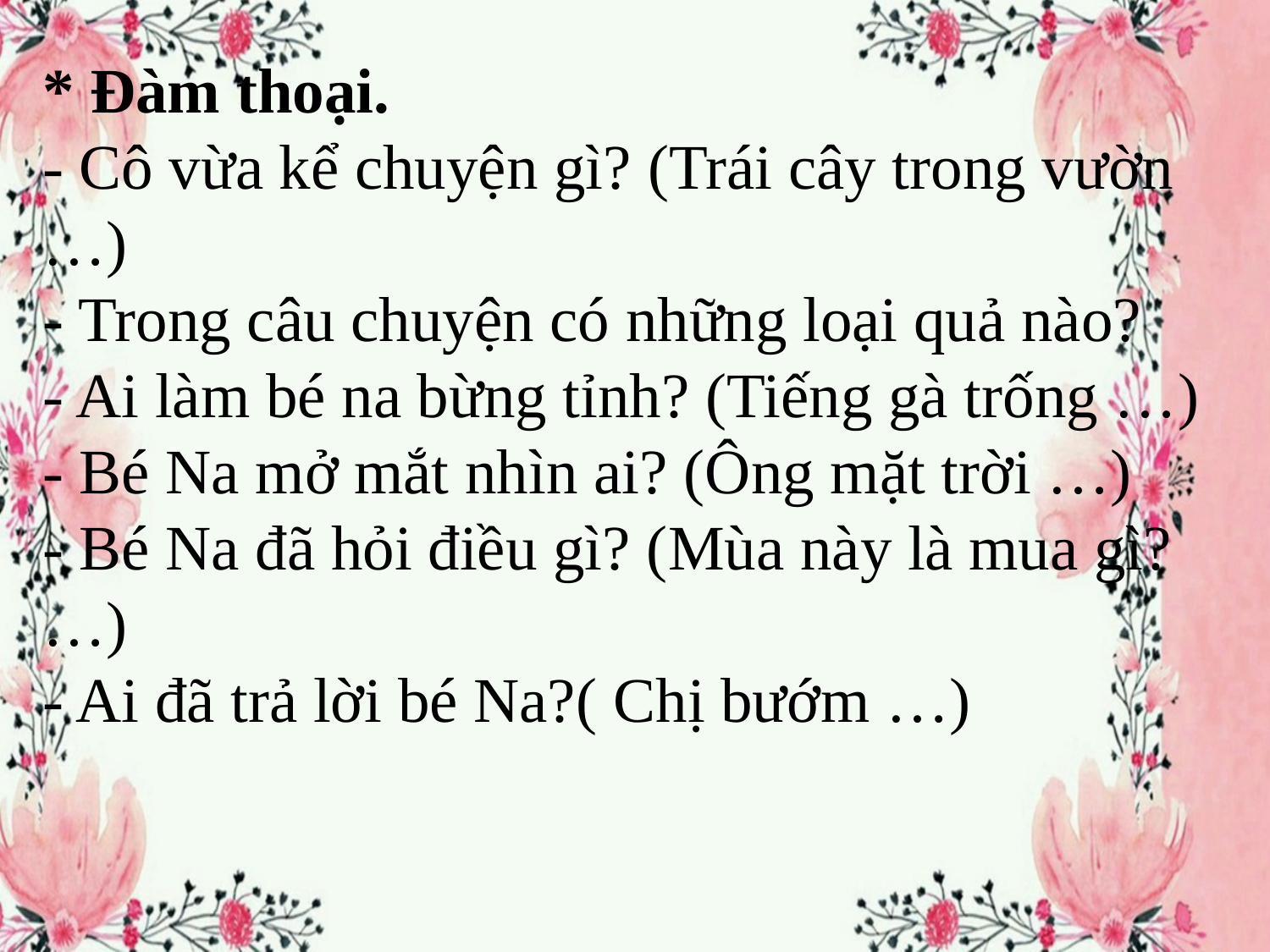

* Đàm thoại.
- Cô vừa kể chuyện gì? (Trái cây trong vườn …)
- Trong câu chuyện có những loại quả nào?
- Ai làm bé na bừng tỉnh? (Tiếng gà trống …)
- Bé Na mở mắt nhìn ai? (Ông mặt trời …)
- Bé Na đã hỏi điều gì? (Mùa này là mua gì? …)
- Ai đã trả lời bé Na?( Chị bướm …)